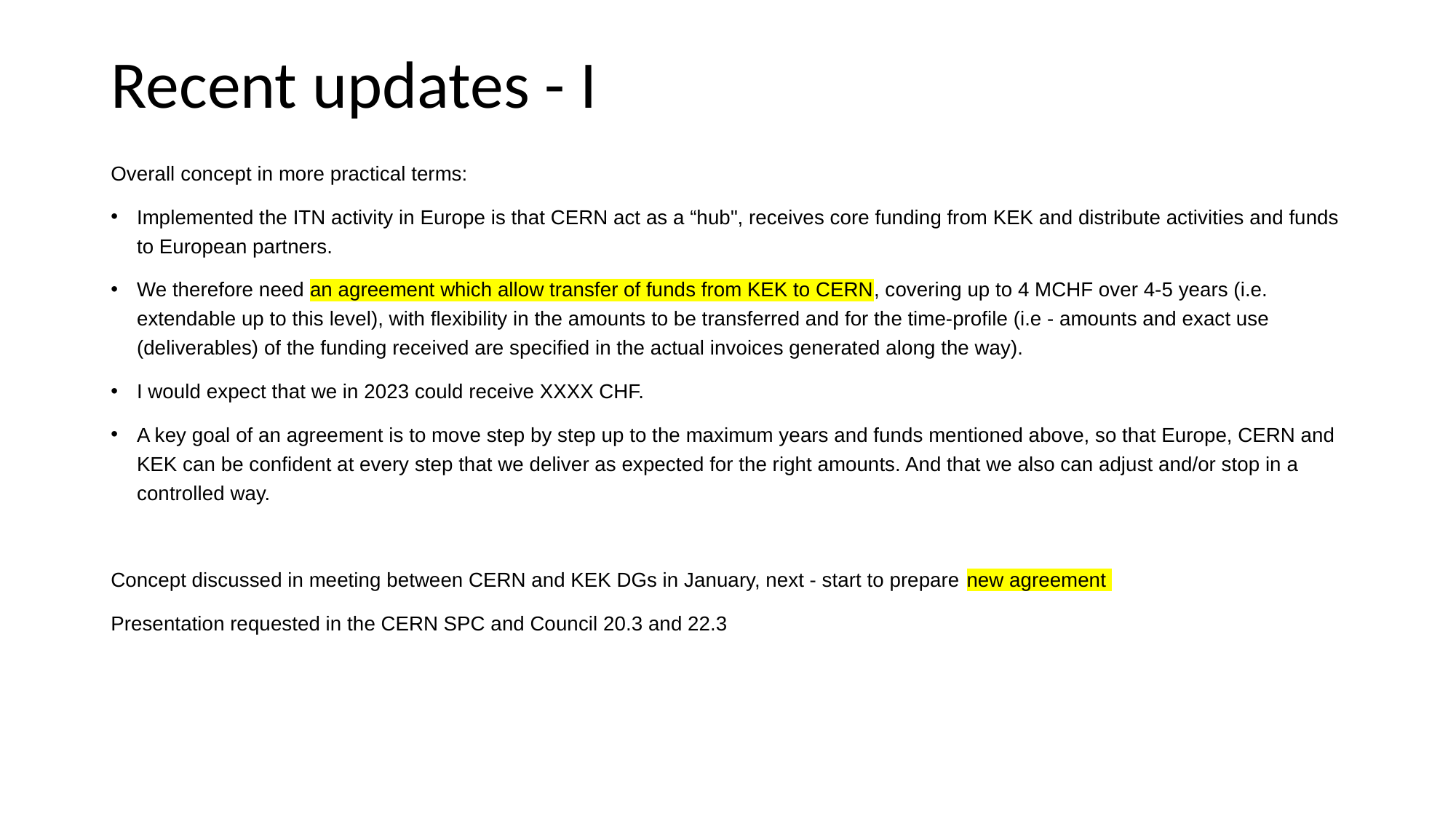

# Recent updates - I
Overall concept in more practical terms:
Implemented the ITN activity in Europe is that CERN act as a “hub", receives core funding from KEK and distribute activities and funds to European partners.
We therefore need an agreement which allow transfer of funds from KEK to CERN, covering up to 4 MCHF over 4-5 years (i.e. extendable up to this level), with flexibility in the amounts to be transferred and for the time-profile (i.e - amounts and exact use (deliverables) of the funding received are specified in the actual invoices generated along the way).
I would expect that we in 2023 could receive XXXX CHF.
A key goal of an agreement is to move step by step up to the maximum years and funds mentioned above, so that Europe, CERN and KEK can be confident at every step that we deliver as expected for the right amounts. And that we also can adjust and/or stop in a controlled way.

Concept discussed in meeting between CERN and KEK DGs in January, next - start to prepare new agreement
Presentation requested in the CERN SPC and Council 20.3 and 22.3